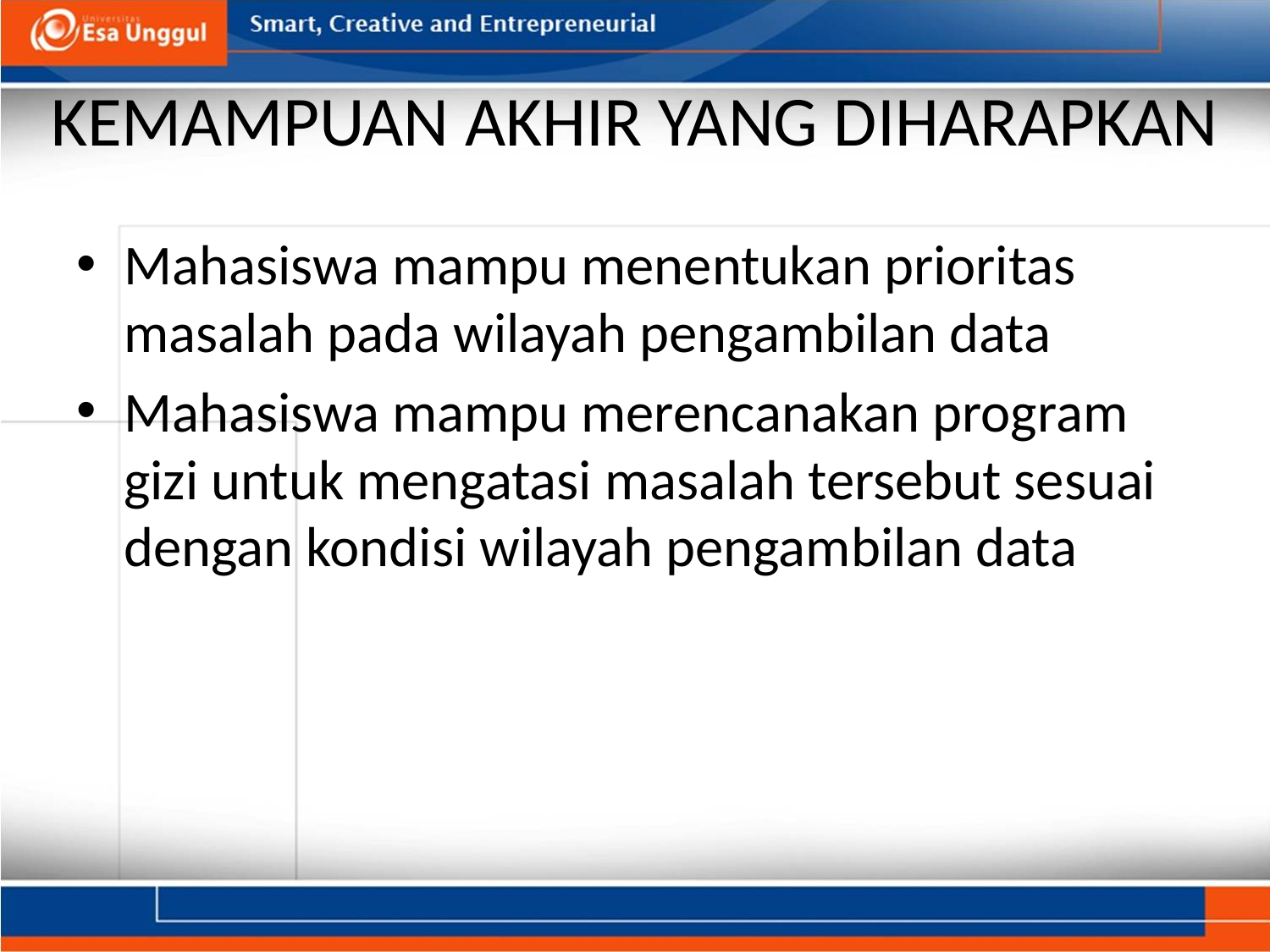

# KEMAMPUAN AKHIR YANG DIHARAPKAN
Mahasiswa mampu menentukan prioritas masalah pada wilayah pengambilan data
Mahasiswa mampu merencanakan program gizi untuk mengatasi masalah tersebut sesuai dengan kondisi wilayah pengambilan data